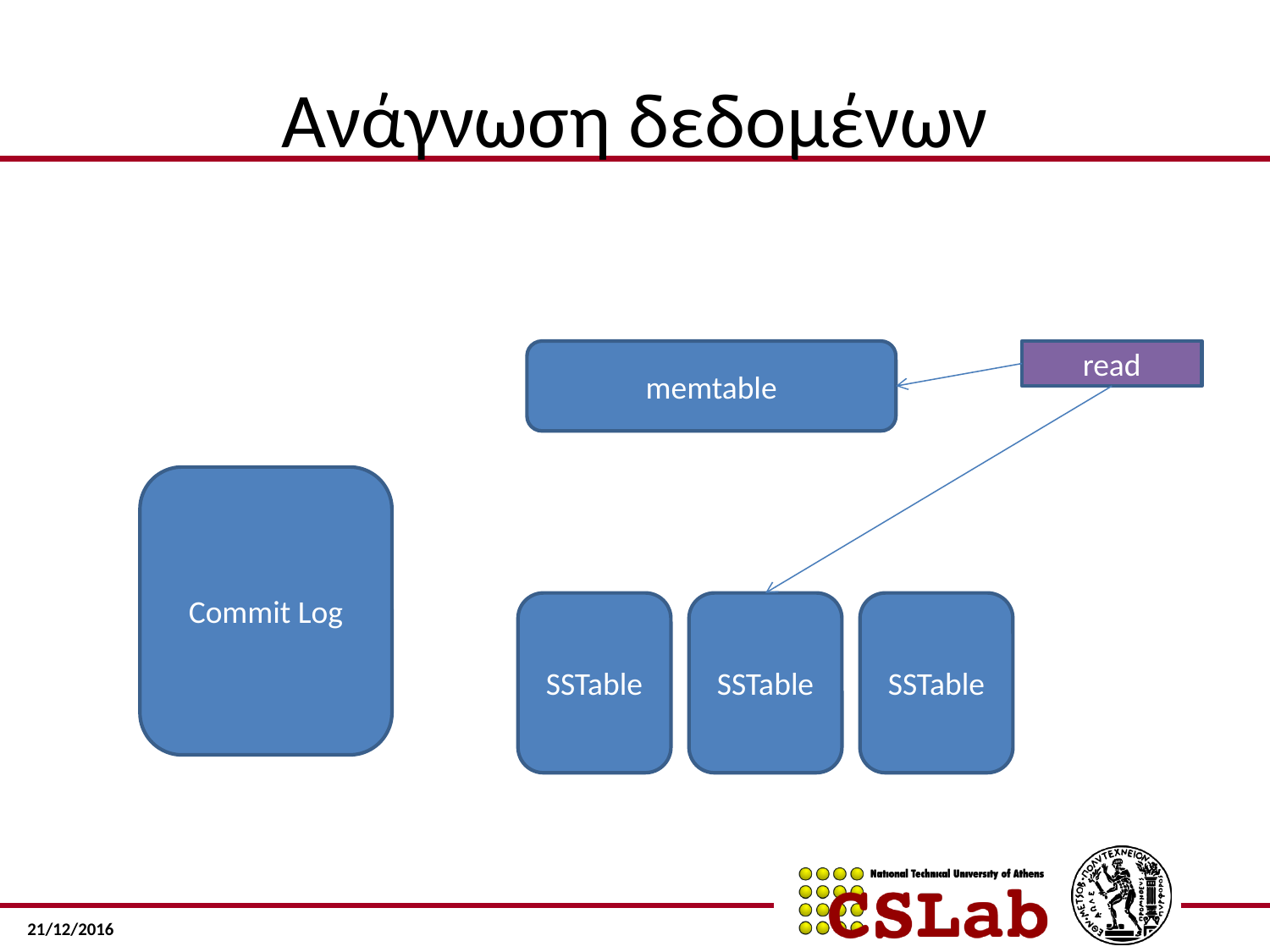

# Ανάγνωση δεδομένων
memtable
read
Commit Log
SSTable
SSTable
SSTable